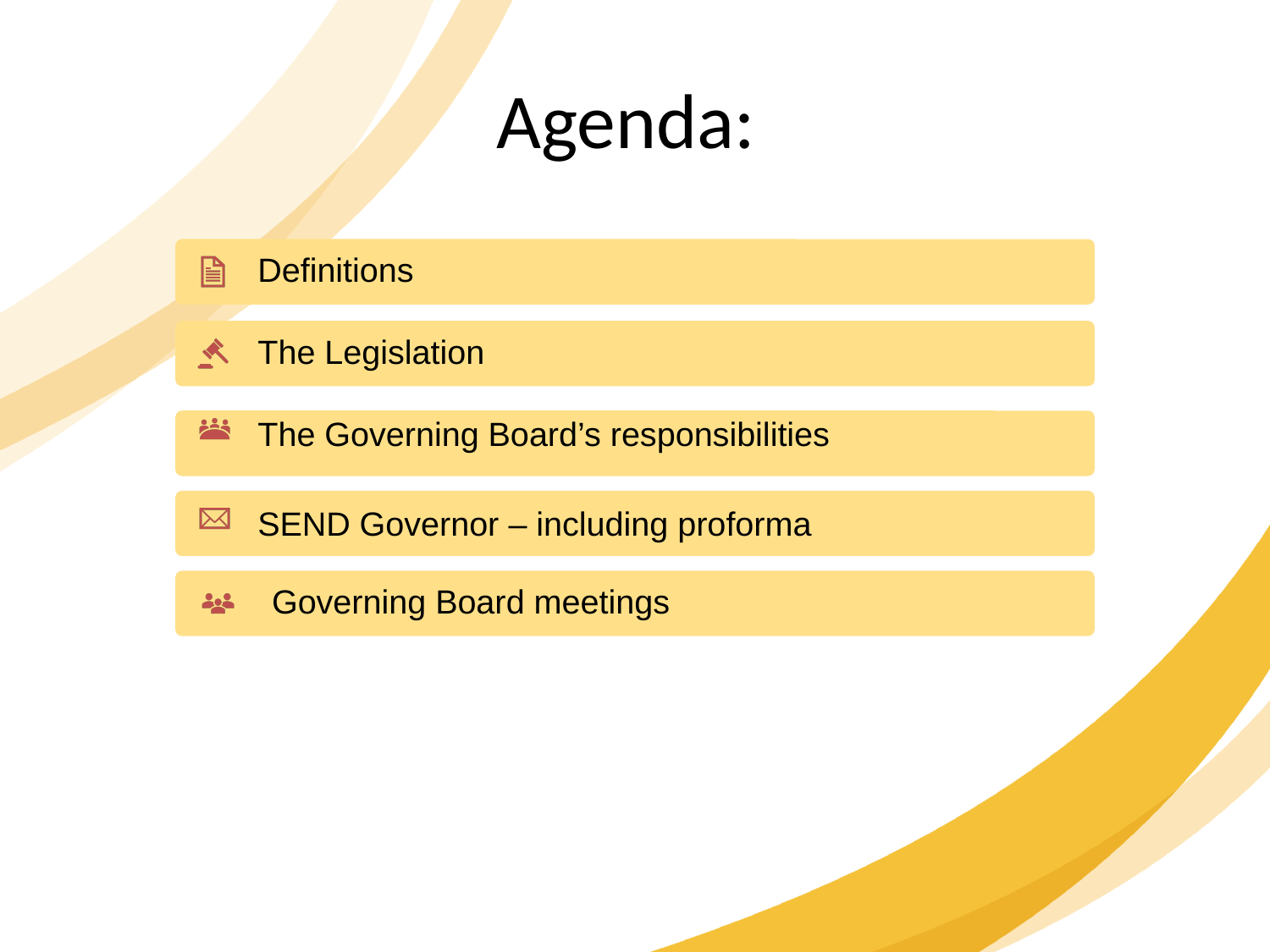

Agenda:

Definitions

The Legislation

The Governing Board’s responsibilities

SEND Governor – including proforma

Governing Board meetings